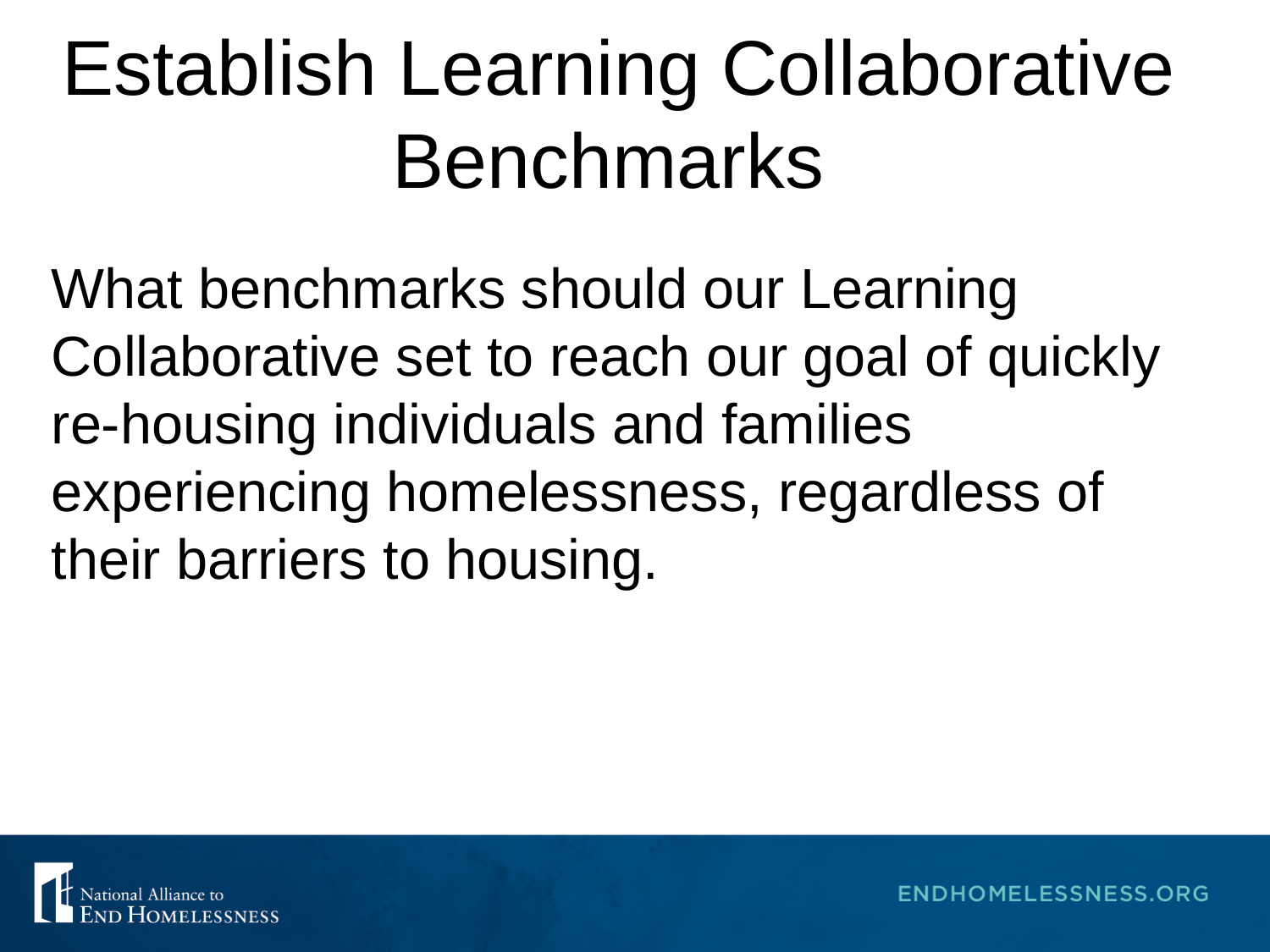

# Establish Learning Collaborative Benchmarks

What benchmarks should our Learning Collaborative set to reach our goal of quickly re-housing individuals and families experiencing homelessness, regardless of their barriers to housing.